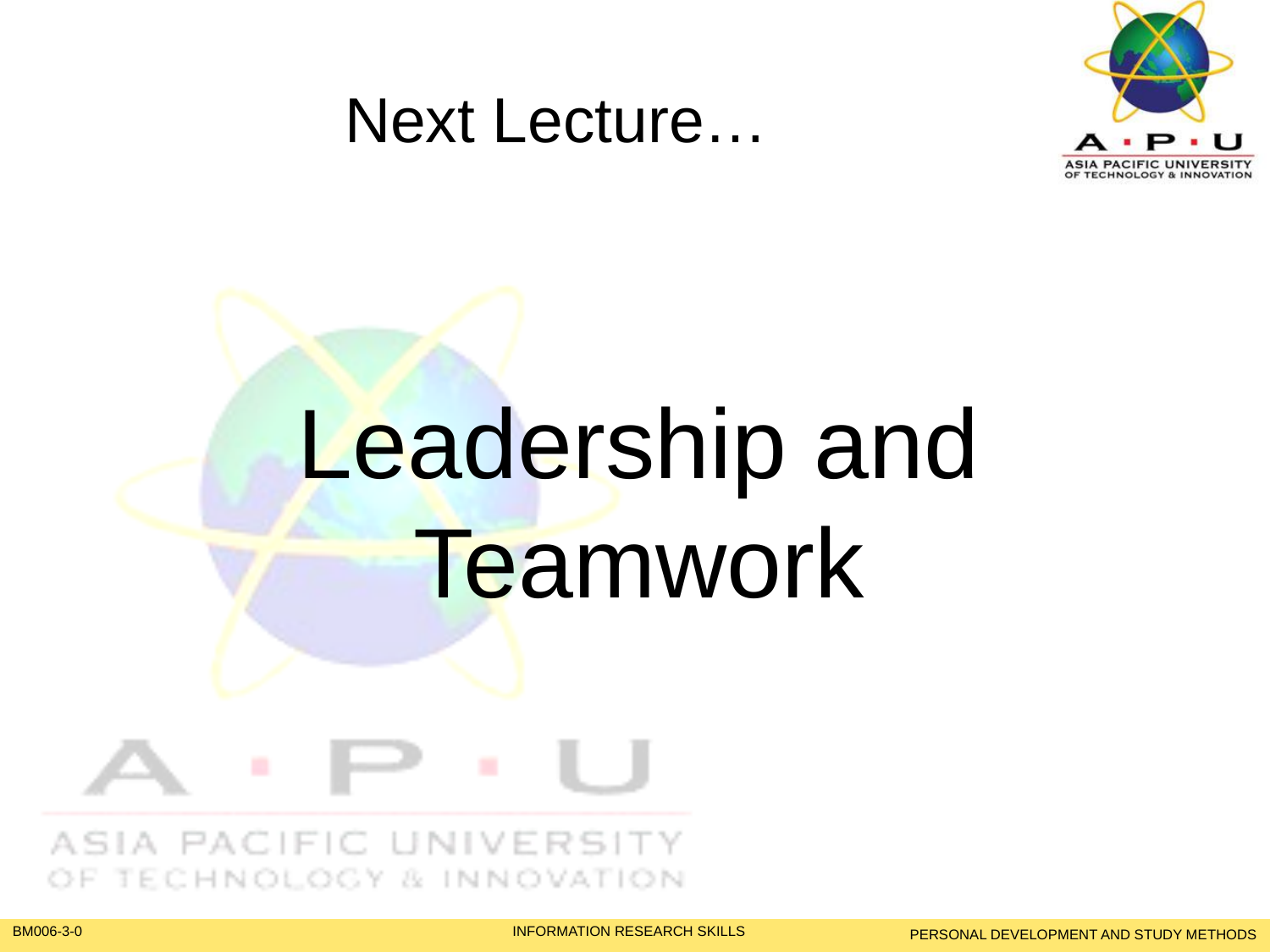

# Next Lecture…

Leadership and Teamwork
PERSONAL DEVELOPMENT AND STUDY METHODS